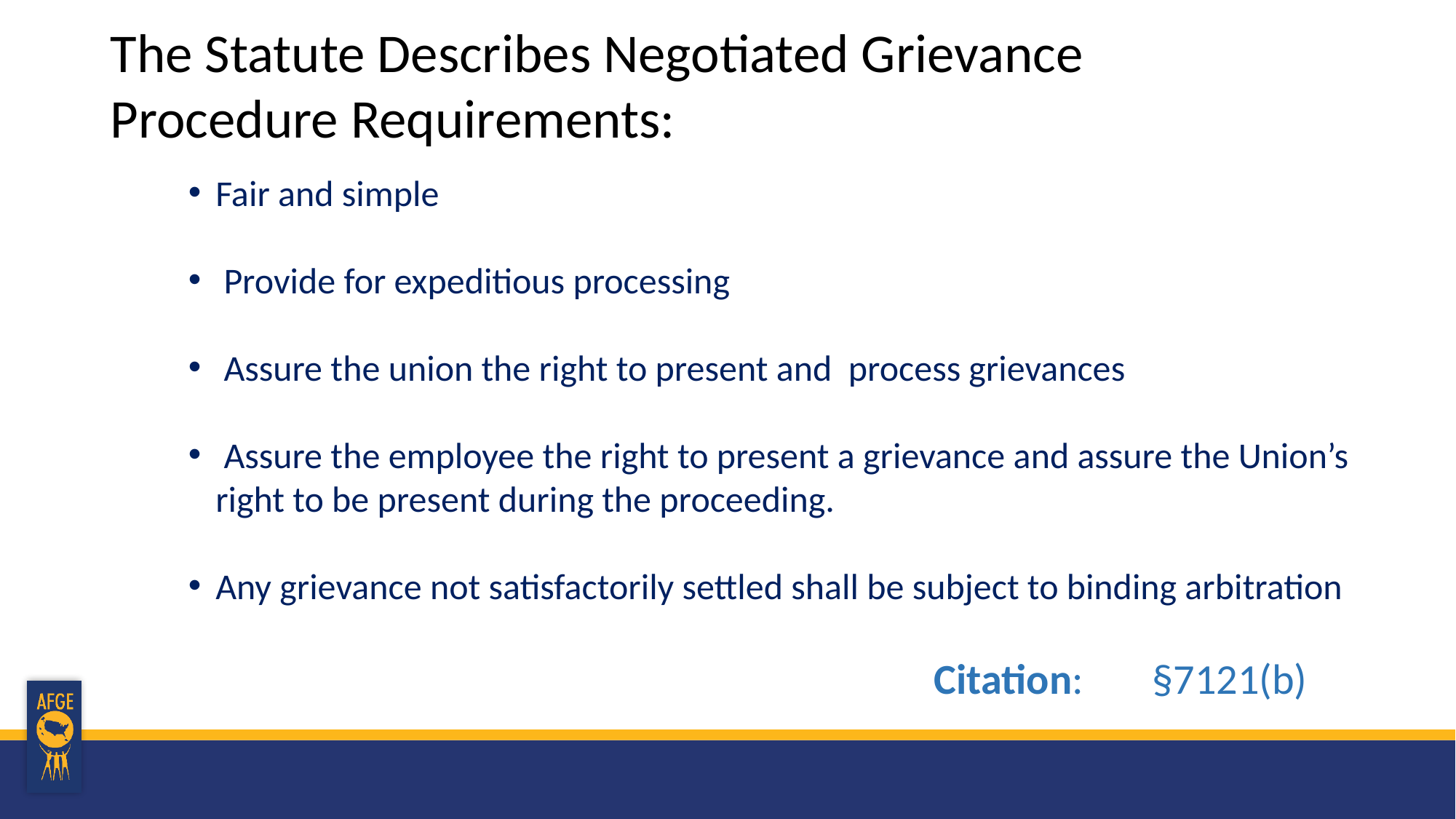

The Statute Describes Negotiated Grievance Procedure Requirements:
Fair and simple

 Provide for expeditious processing

 Assure the union the right to present and  process grievances

 Assure the employee the right to present a grievance and assure the Union’s right to be present during the proceeding.

Any grievance not satisfactorily settled shall be subject to binding arbitration
Citation:  	§7121(b)